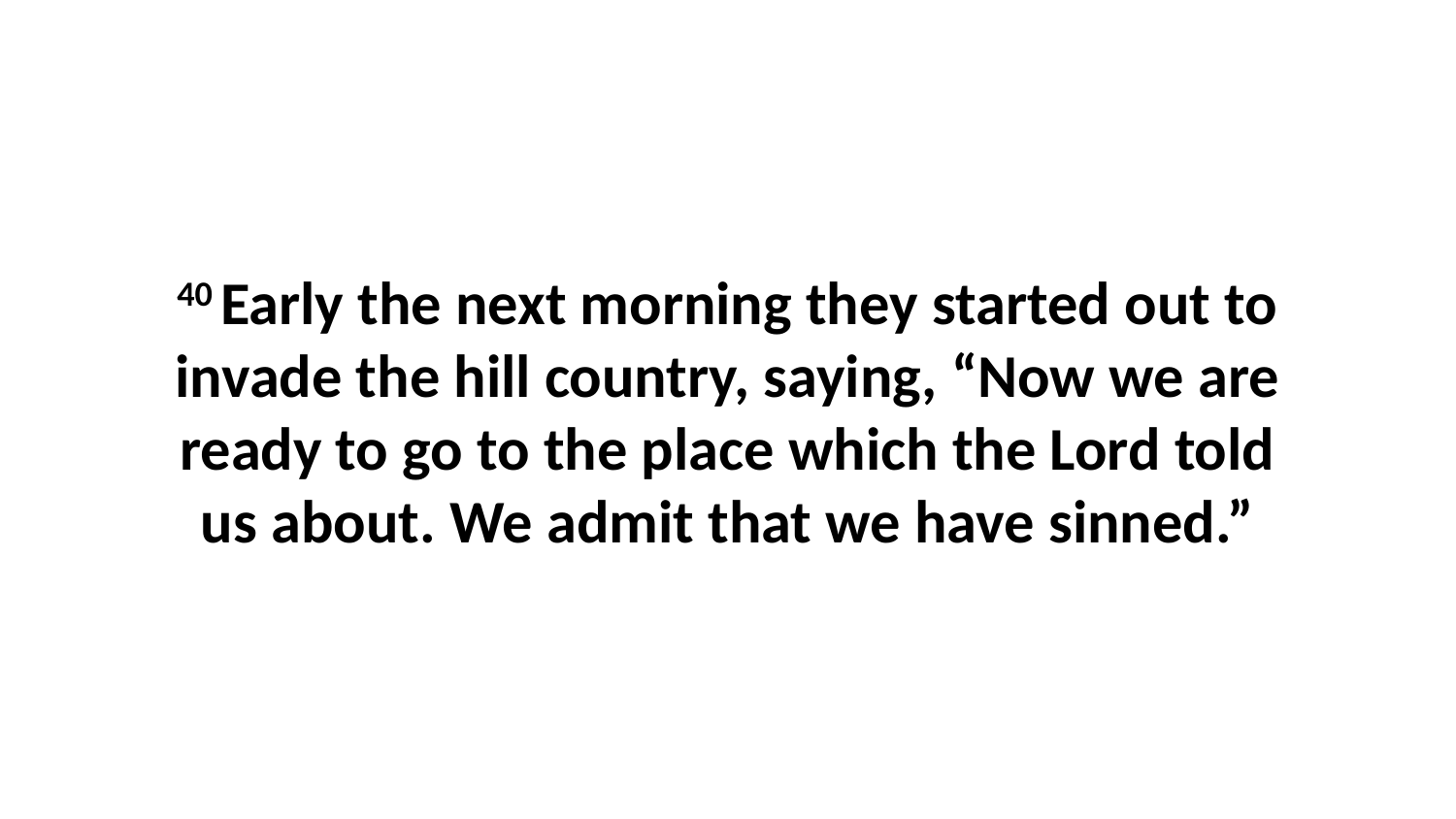

40 Early the next morning they started out to invade the hill country, saying, “Now we are ready to go to the place which the Lord told us about. We admit that we have sinned.”